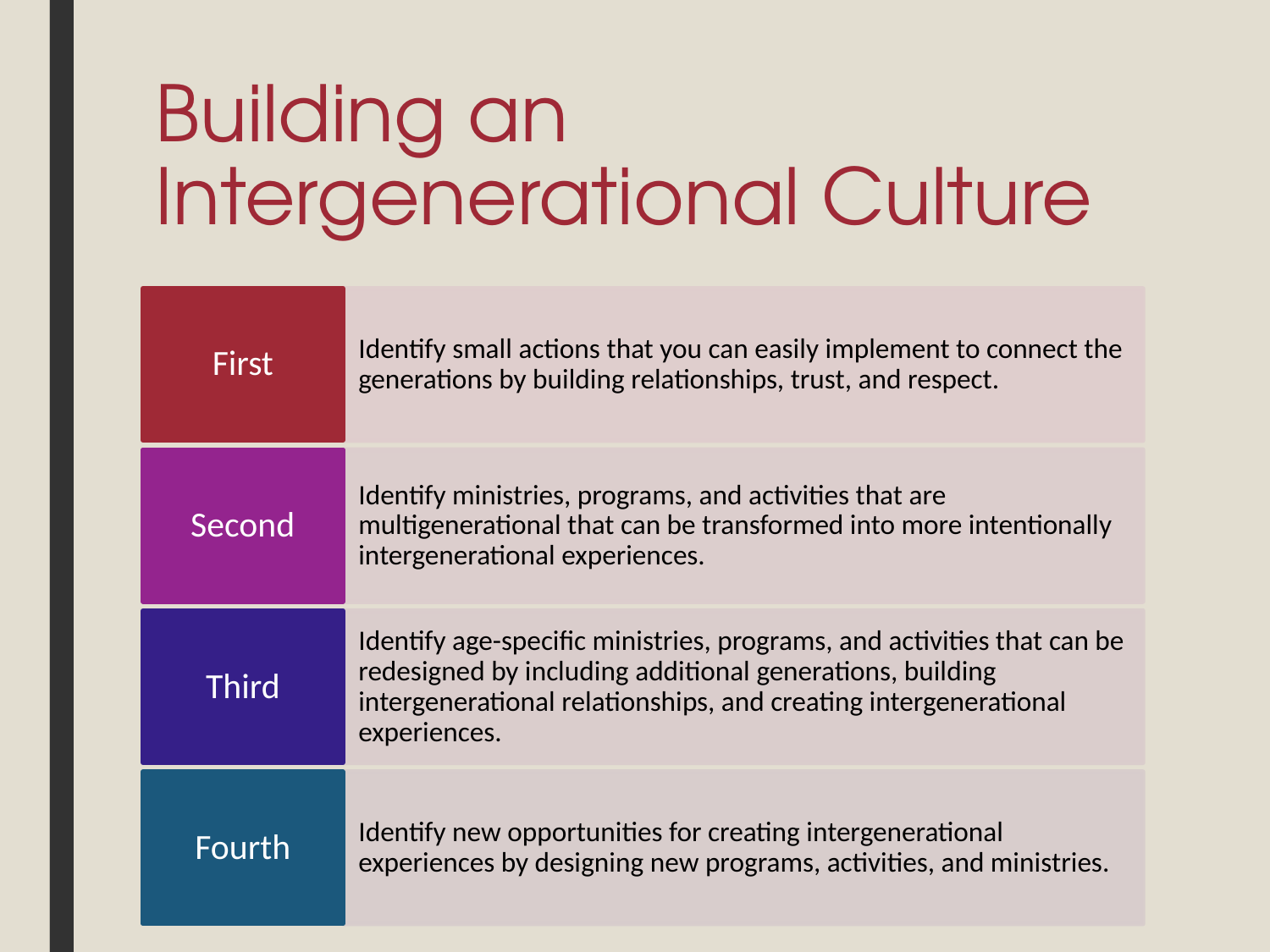

# Building an Intergenerational Culture
Identify small actions that you can easily implement to connect the generations by building relationships, trust, and respect.
First
Identify ministries, programs, and activities that are multigenerational that can be transformed into more intentionally intergenerational experiences.
Second
Identify age-specific ministries, programs, and activities that can be redesigned by including additional generations, building intergenerational relationships, and creating intergenerational experiences.
Third
Identify new opportunities for creating intergenerational experiences by designing new programs, activities, and ministries.
Fourth